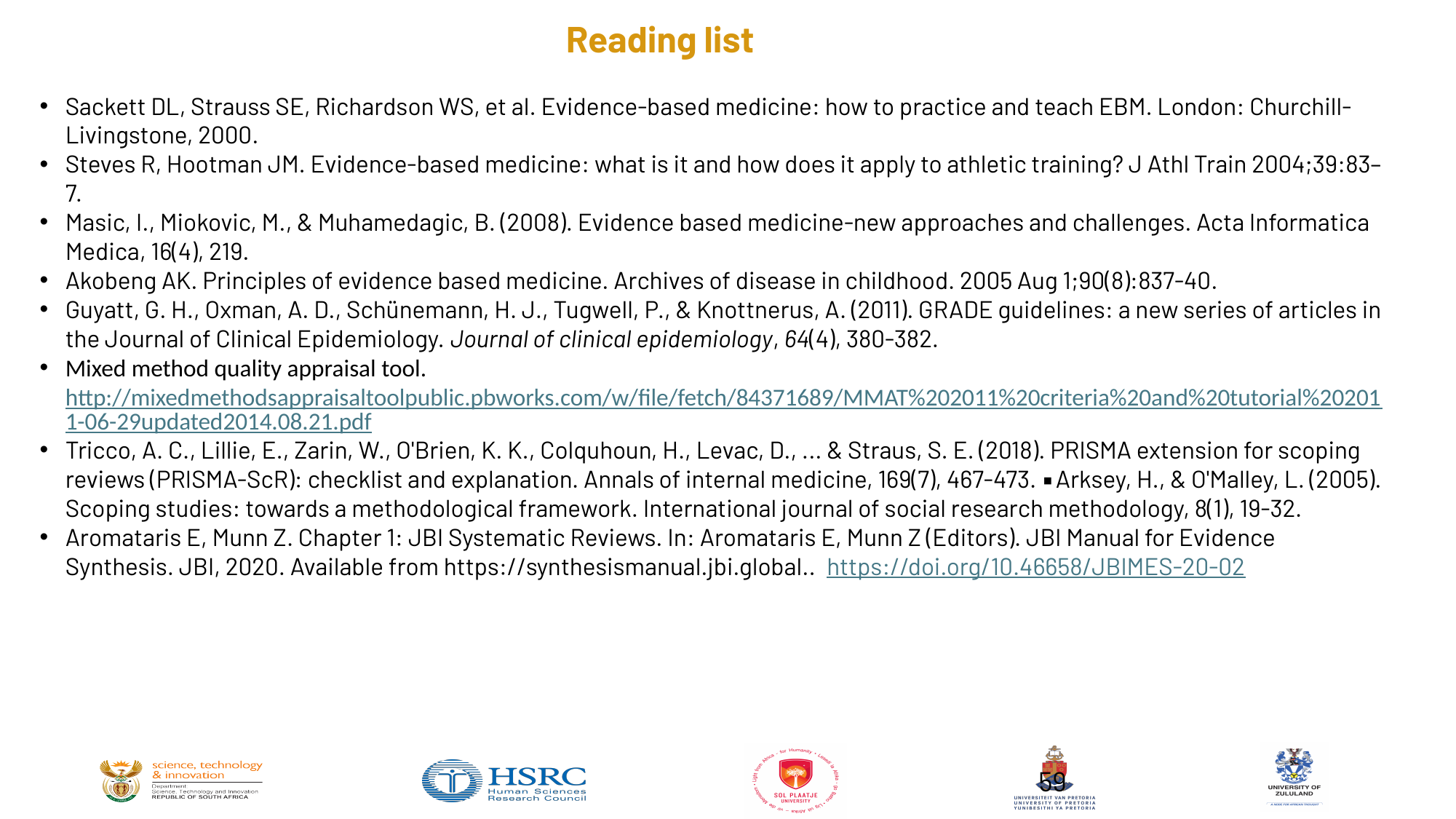

# Reading list
Sackett DL, Strauss SE, Richardson WS, et al. Evidence-based medicine: how to practice and teach EBM. London: Churchill-Livingstone, 2000.
Steves R, Hootman JM. Evidence-based medicine: what is it and how does it apply to athletic training? J Athl Train 2004;39:83–7.
Masic, I., Miokovic, M., & Muhamedagic, B. (2008). Evidence based medicine-new approaches and challenges. Acta Informatica Medica, 16(4), 219.
Akobeng AK. Principles of evidence based medicine. Archives of disease in childhood. 2005 Aug 1;90(8):837-40.
Guyatt, G. H., Oxman, A. D., Schünemann, H. J., Tugwell, P., & Knottnerus, A. (2011). GRADE guidelines: a new series of articles in the Journal of Clinical Epidemiology. Journal of clinical epidemiology, 64(4), 380-382.
Mixed method quality appraisal tool. http://mixedmethodsappraisaltoolpublic.pbworks.com/w/file/fetch/84371689/MMAT%202011%20criteria%20and%20tutorial%202011-06-29updated2014.08.21.pdf
Tricco, A. C., Lillie, E., Zarin, W., O'Brien, K. K., Colquhoun, H., Levac, D., ... & Straus, S. E. (2018). PRISMA extension for scoping reviews (PRISMA-ScR): checklist and explanation. Annals of internal medicine, 169(7), 467-473. ▪ Arksey, H., & O'Malley, L. (2005). Scoping studies: towards a methodological framework. International journal of social research methodology, 8(1), 19-32.
Aromataris E, Munn Z. Chapter 1: JBI Systematic Reviews. In: Aromataris E, Munn Z (Editors). JBI Manual for Evidence Synthesis. JBI, 2020. Available from https://synthesismanual.jbi.global..  https://doi.org/10.46658/JBIMES-20-02
59